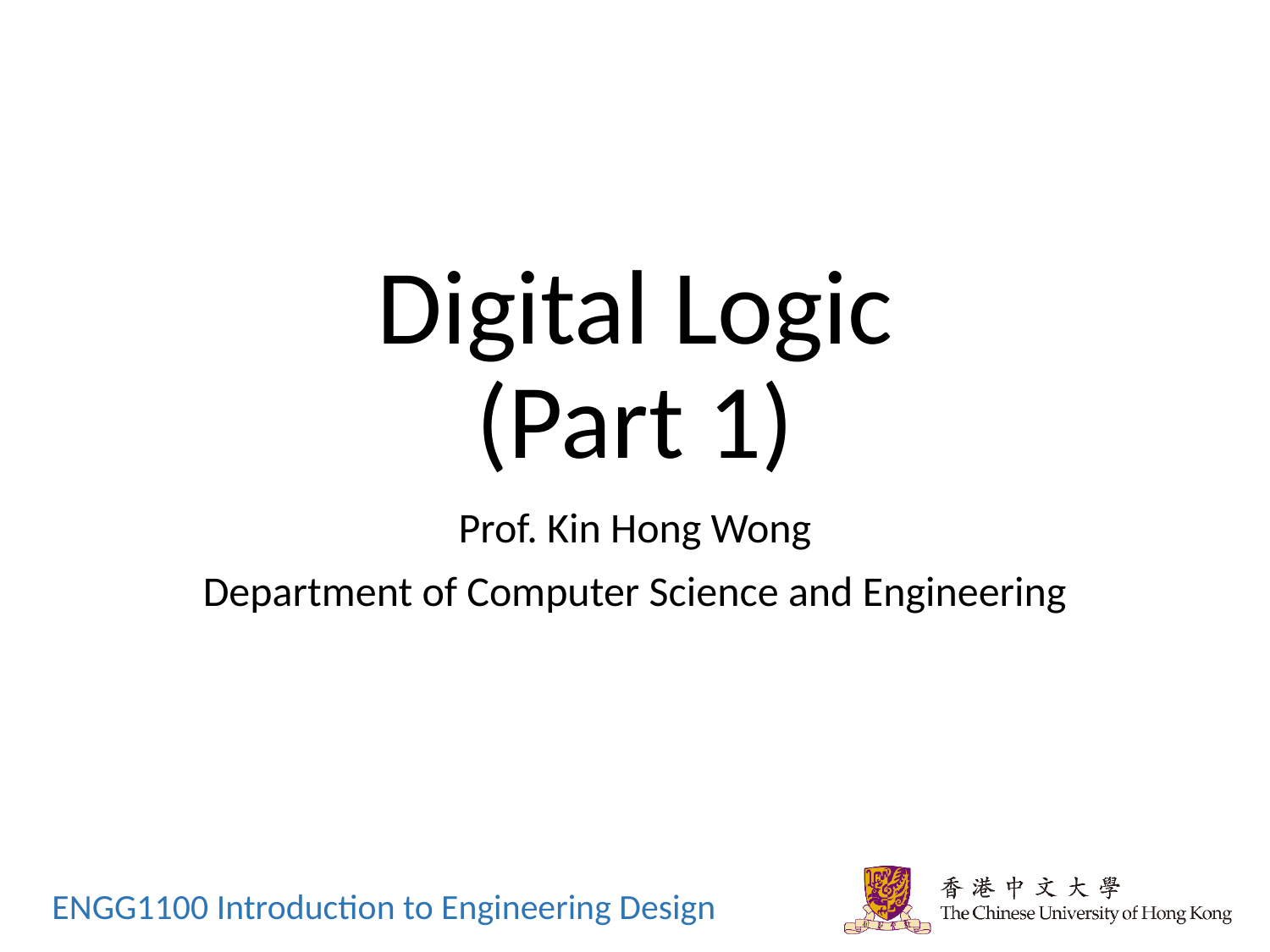

# Digital Logic (Part 1)
Prof. Kin Hong Wong
Department of Computer Science and Engineering